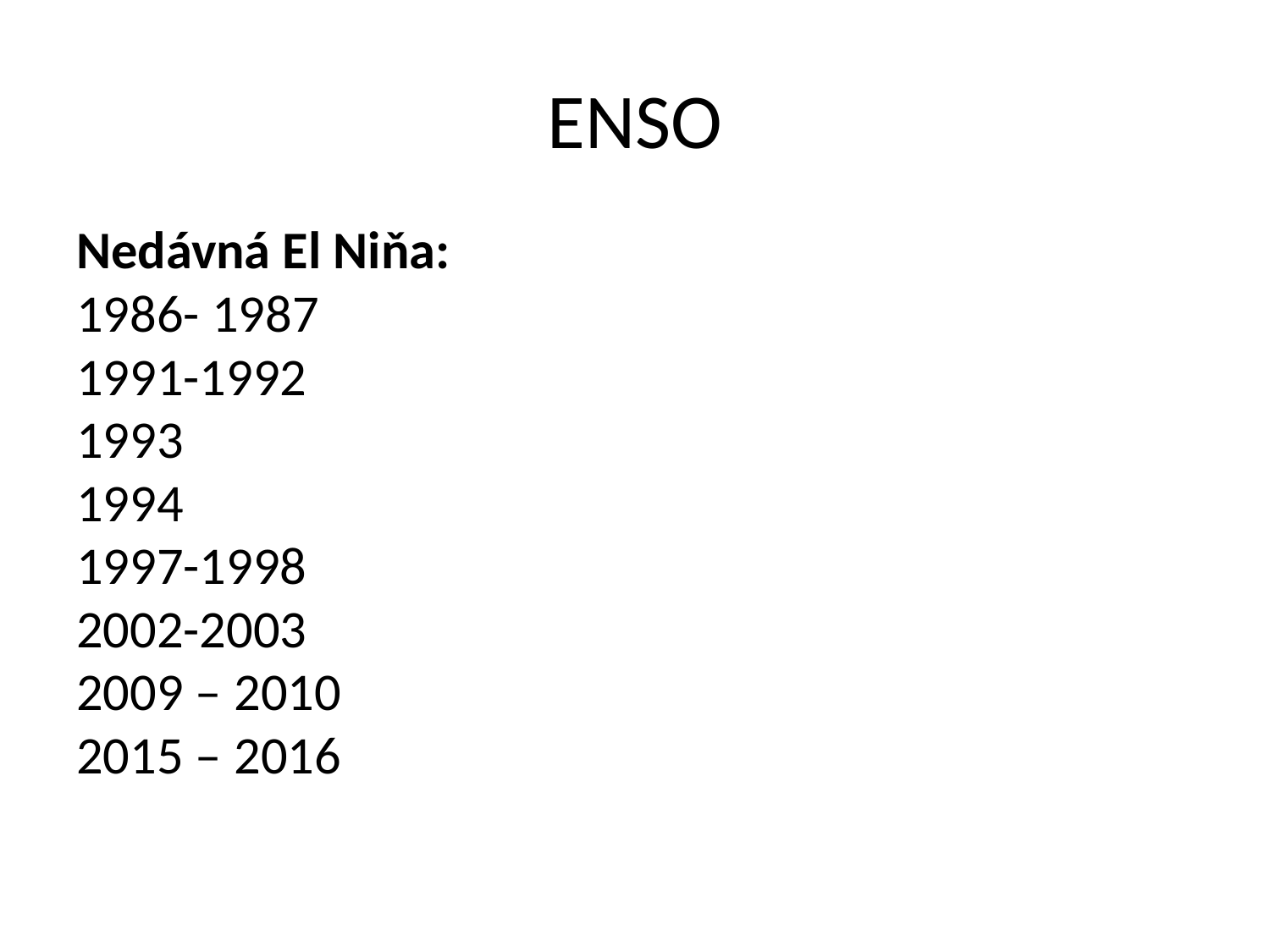

# ENSO
Nedávná El Niňa:
1986- 1987
1991-1992
1993
1994
1997-1998
2002-2003
2009 – 2010
2015 – 2016